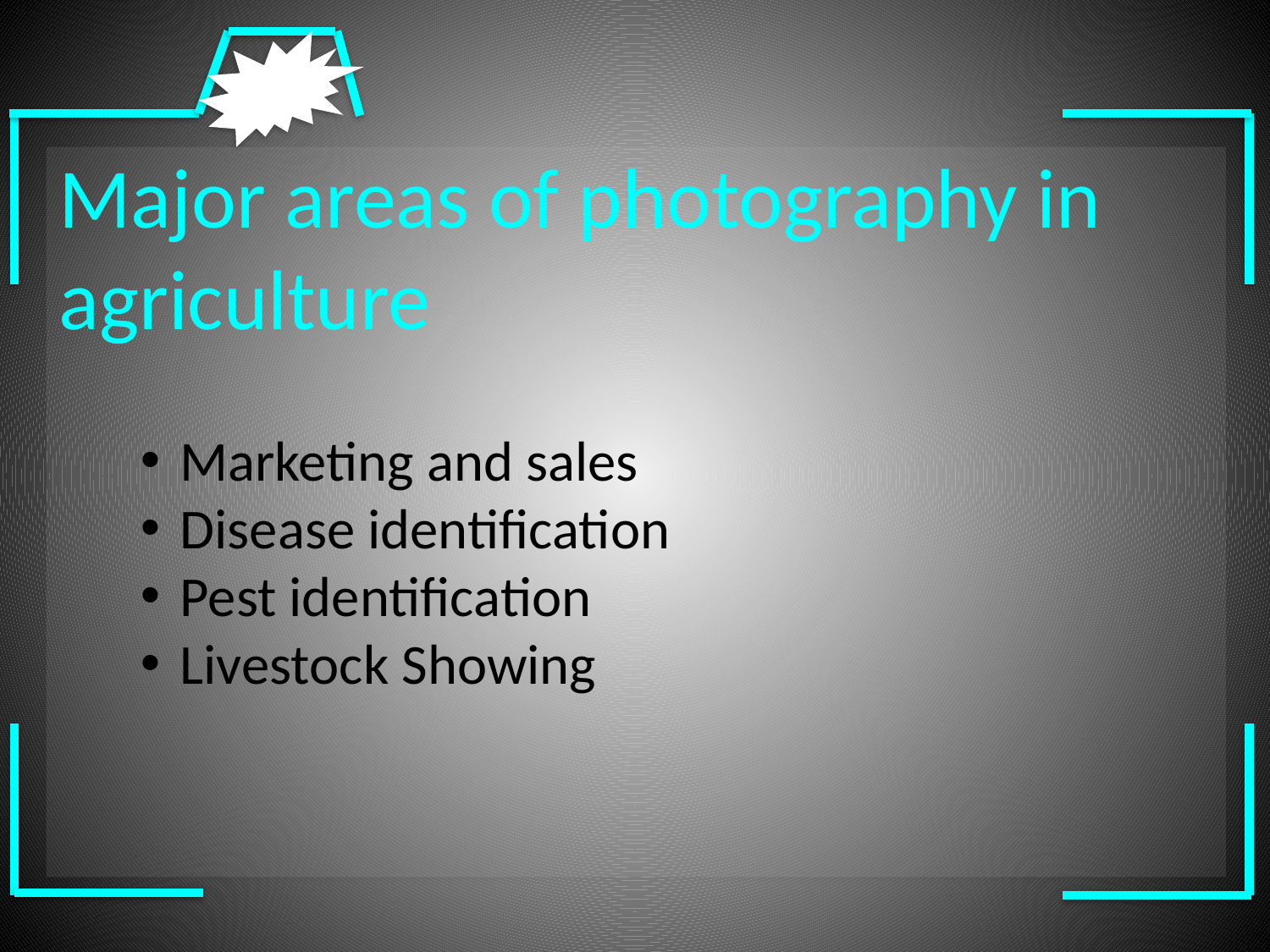

Major areas of photography in agriculture

Marketing and sales
Disease identification
Pest identification
Livestock Showing